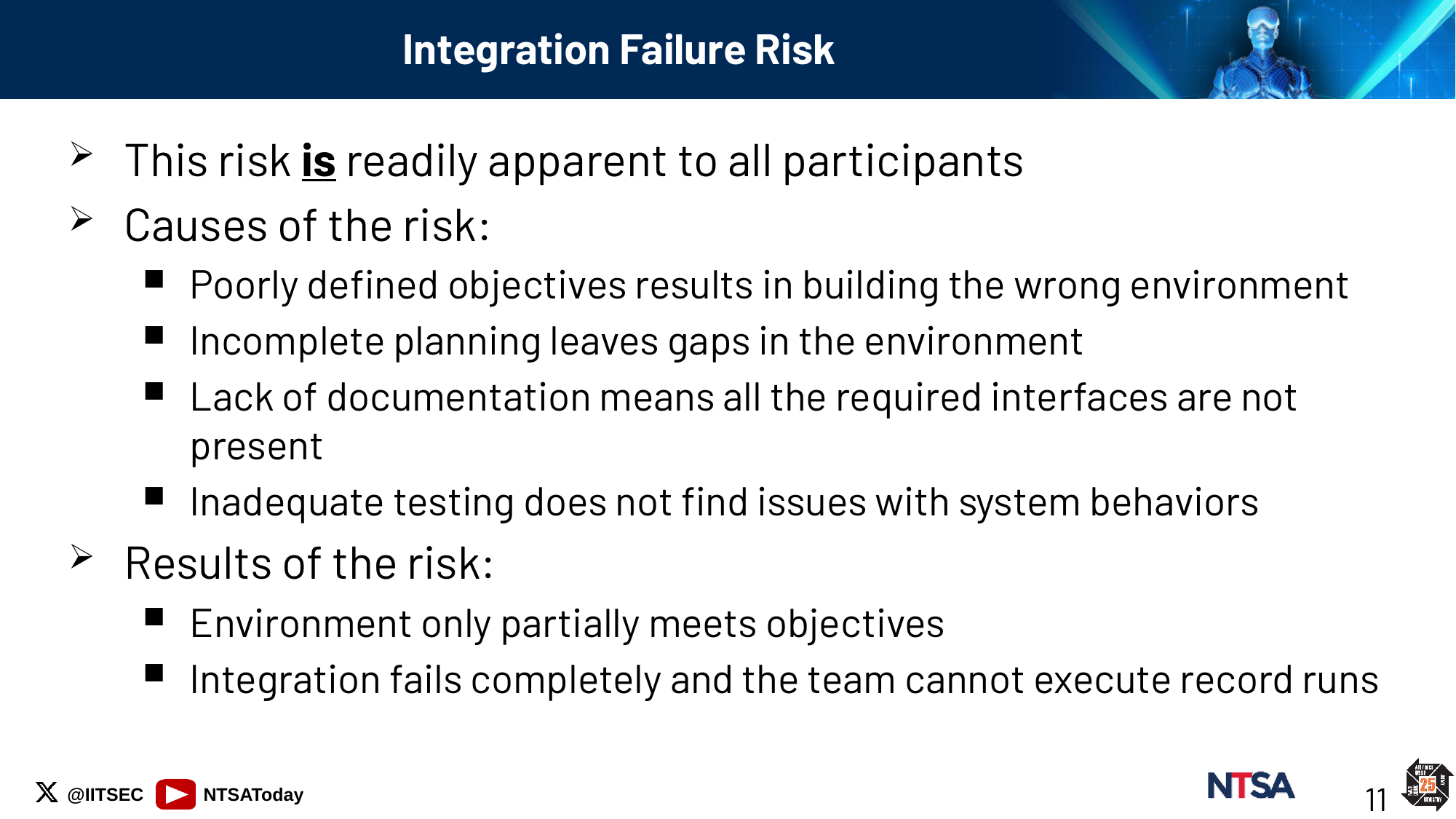

# Integration Failure Risk
This risk is readily apparent to all participants
Causes of the risk:
Poorly defined objectives results in building the wrong environment
Incomplete planning leaves gaps in the environment
Lack of documentation means all the required interfaces are not present
Inadequate testing does not find issues with system behaviors
Results of the risk:
Environment only partially meets objectives
Integration fails completely and the team cannot execute record runs
11